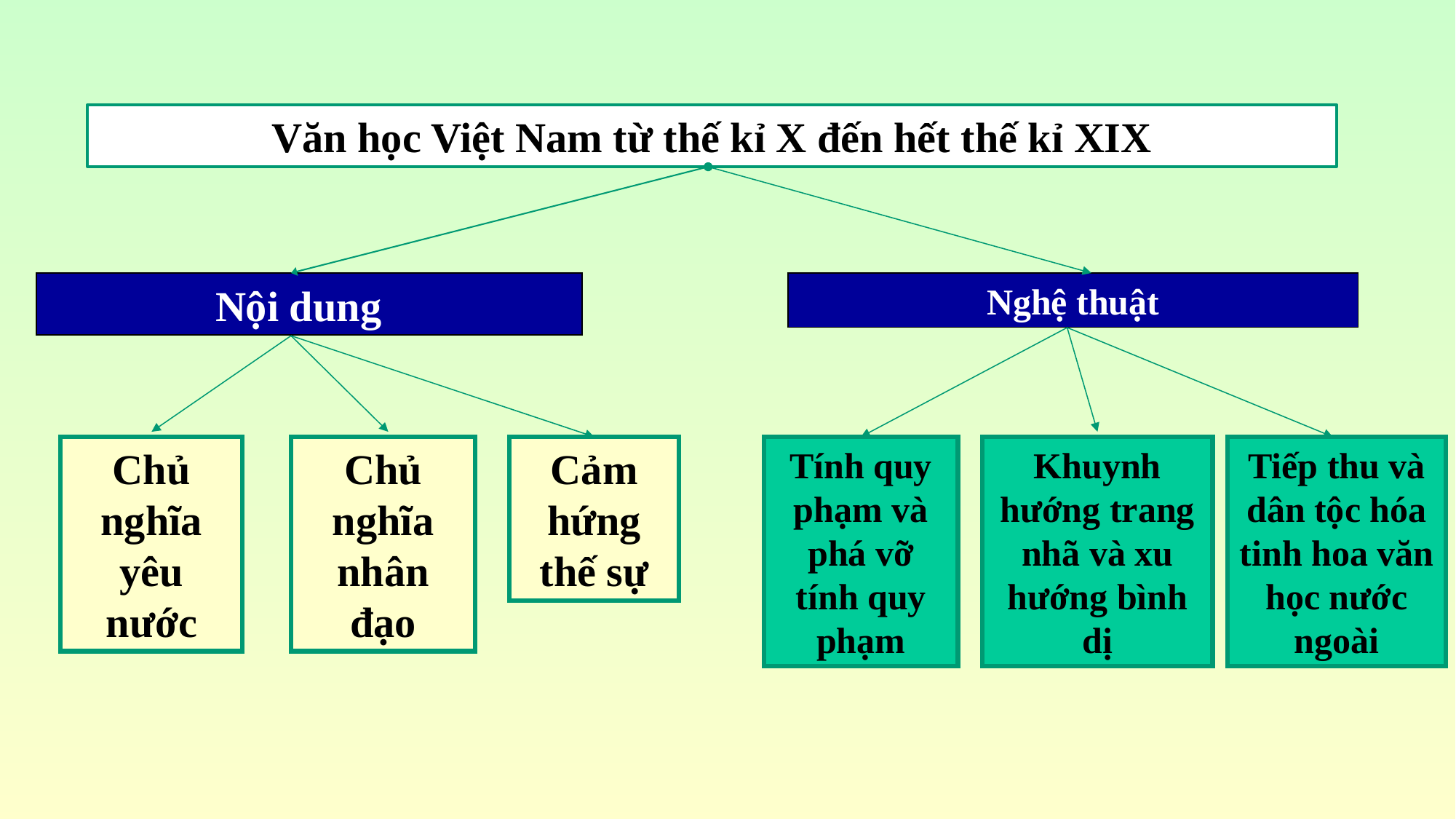

Văn học Việt Nam từ thế kỉ X đến hết thế kỉ XIX

Nghệ thuật
Nội dung

Chủ nghĩa yêu nước
Chủ nghĩa nhân đạo
Cảm hứng thế sự
Tính quy phạm và phá vỡ tính quy phạm
Khuynh hướng trang nhã và xu hướng bình dị
Tiếp thu và dân tộc hóa tinh hoa văn học nước ngoài